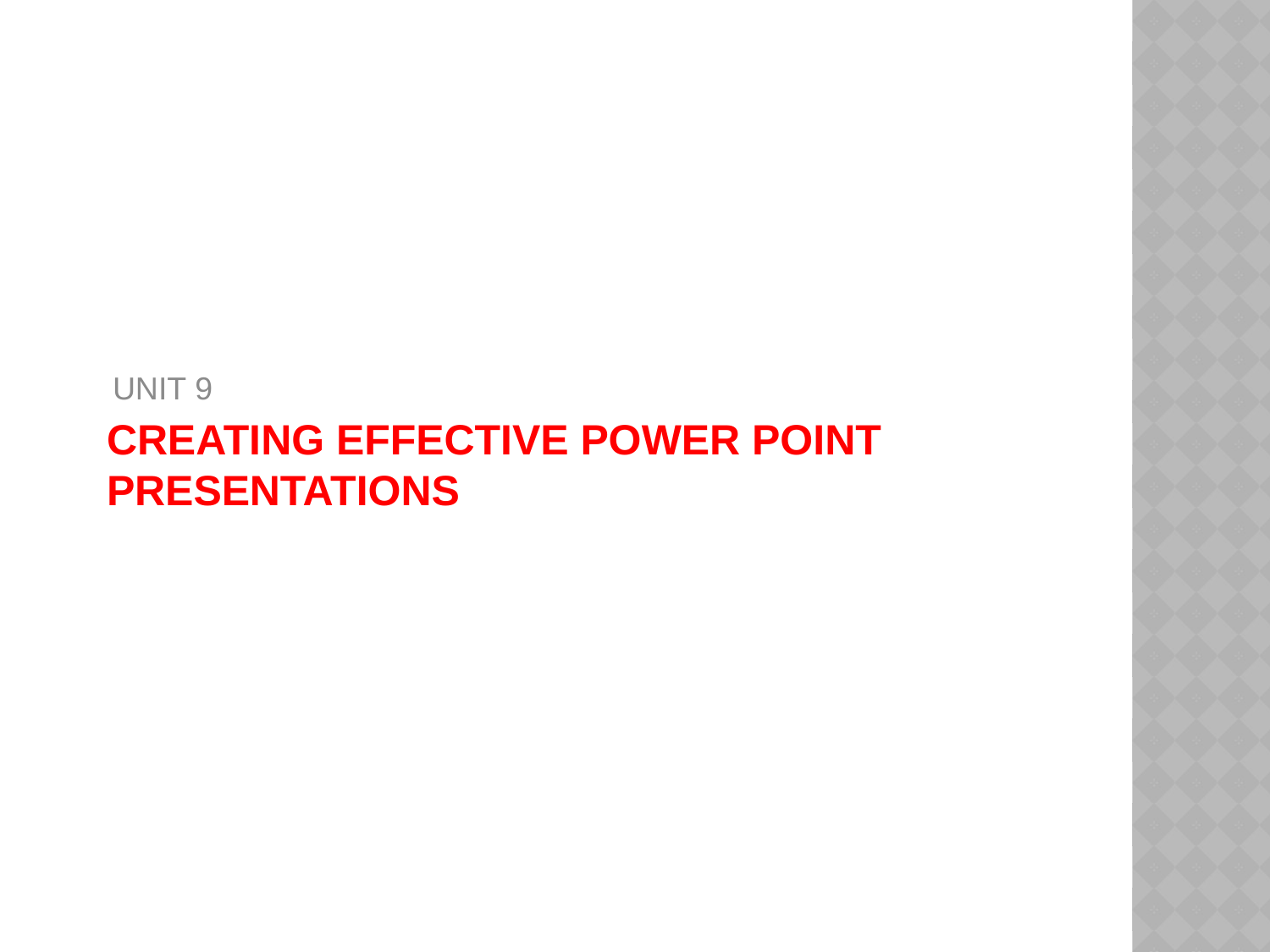

Unit 9
# Creating effective Power point Presentations